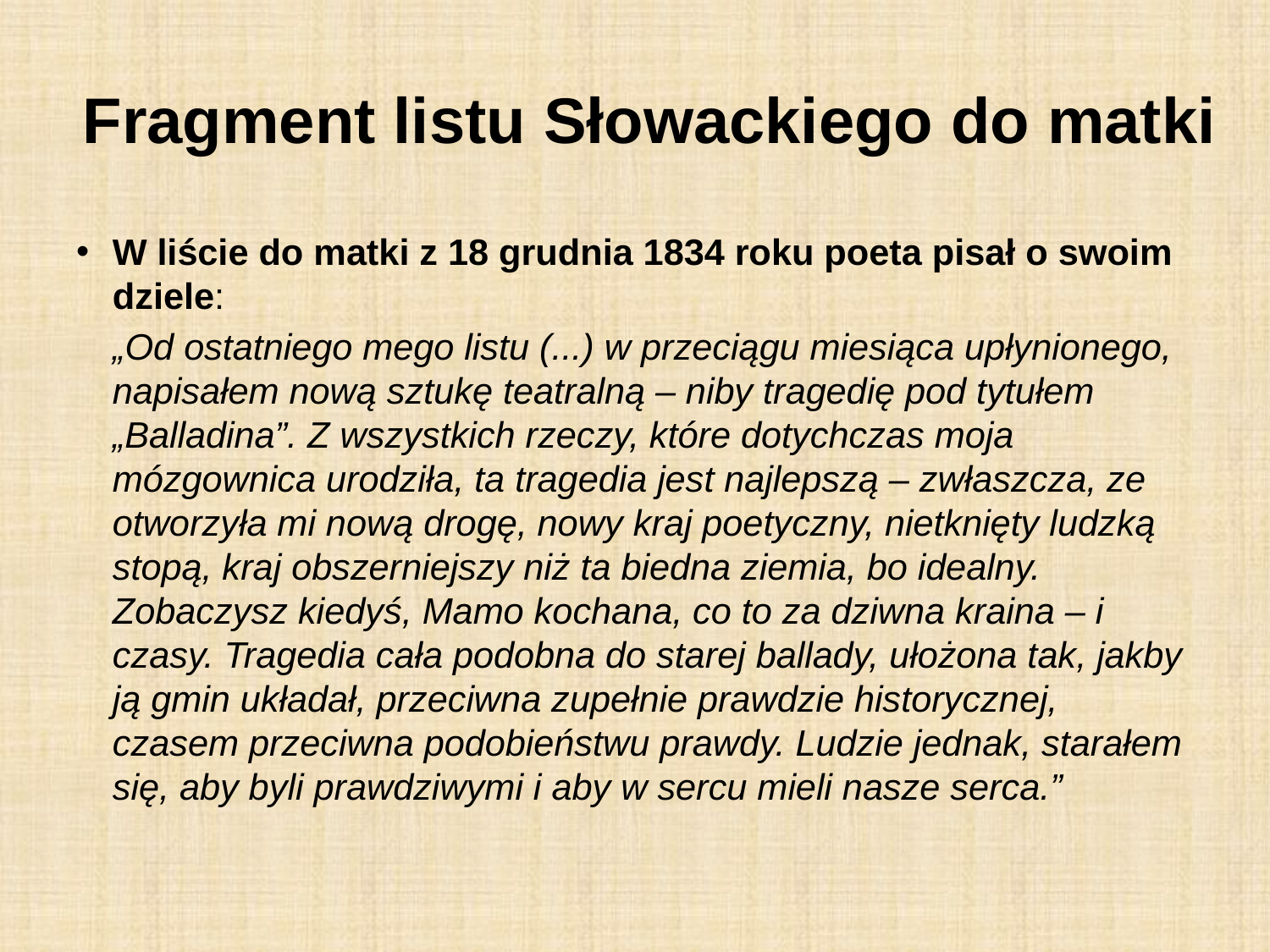

# Fragment listu Słowackiego do matki
W liście do matki z 18 grudnia 1834 roku poeta pisał o swoim dziele:
		„Od ostatniego mego listu (...) w przeciągu miesiąca upłynionego, napisałem nową sztukę teatralną – niby tragedię pod tytułem „Balladina”. Z wszystkich rzeczy, które dotychczas moja mózgownica urodziła, ta tragedia jest najlepszą – zwłaszcza, ze otworzyła mi nową drogę, nowy kraj poetyczny, nietknięty ludzką stopą, kraj obszerniejszy niż ta biedna ziemia, bo idealny. Zobaczysz kiedyś, Mamo kochana, co to za dziwna kraina – i czasy. Tragedia cała podobna do starej ballady, ułożona tak, jakby ją gmin układał, przeciwna zupełnie prawdzie historycznej, czasem przeciwna podobieństwu prawdy. Ludzie jednak, starałem się, aby byli prawdziwymi i aby w sercu mieli nasze serca.”